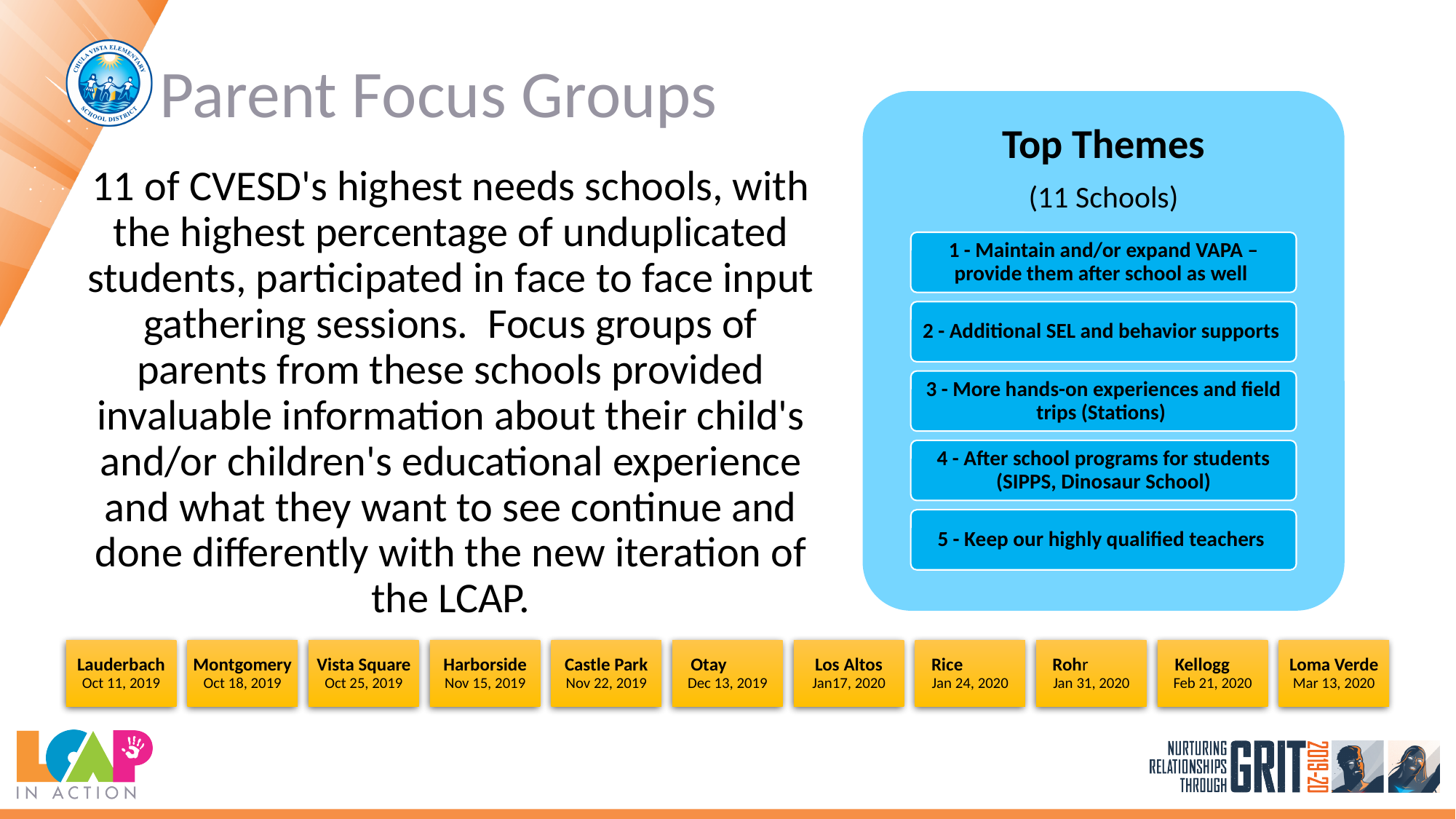

Parent Focus Groups

Top Themes
(11 Schools)
11 of CVESD's highest needs schools, with the highest percentage of unduplicated students, participated in face to face input gathering sessions.  Focus groups of parents from these schools provided invaluable information about their child's and/or children's educational experience and what they want to see continue and done differently with the new iteration of the LCAP.

1 - Maintain and/or expand VAPA – provide them after school as well

2 - Additional SEL and behavior supports

3 - More hands-on experiences and field trips (Stations)

4 - After school programs for students (SIPPS, Dinosaur School)

5 - Keep our highly qualified teachers
Lauderbach Oct 11, 2019
Montgomery Oct 18, 2019
Vista Square Oct 25, 2019
Harborside Nov 15, 2019
Castle Park Nov 22, 2019
Otay          Dec 13, 2019
Los Altos Jan17, 2020
Rice            Jan 24, 2020
Rohr           Jan 31, 2020
Kellogg      Feb 21, 2020
Loma Verde Mar 13, 2020